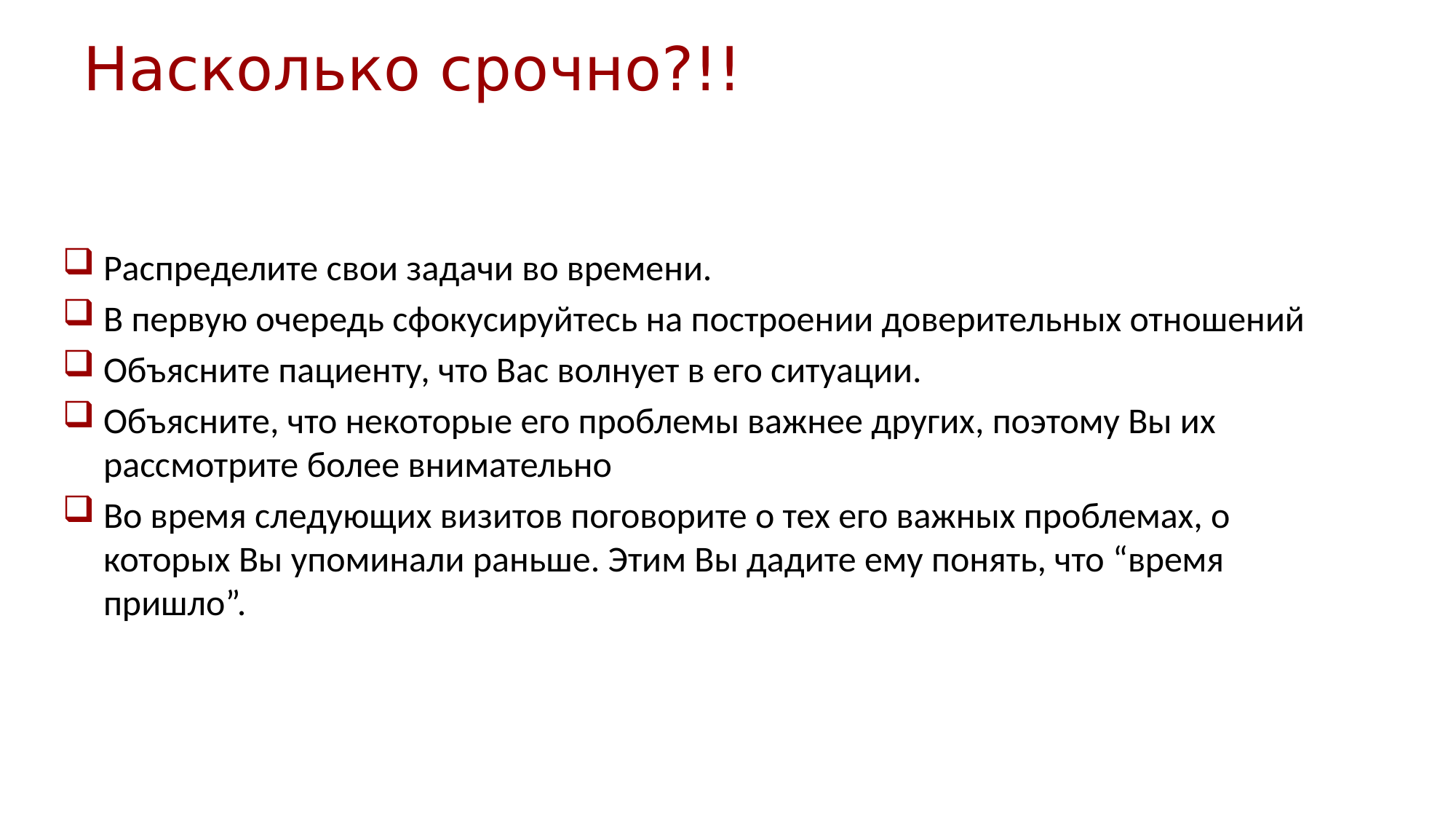

# Насколько срочно?!!
Распределите свои задачи во времени.
В первую очередь сфокусируйтесь на построении доверительных отношений
Объясните пациенту, что Вас волнует в его ситуации.
Объясните, что некоторые его проблемы важнее других, поэтому Вы их рассмотрите более внимательно
Во время следующих визитов поговорите о тех его важных проблемах, о которых Вы упоминали раньше. Этим Вы дадите ему понять, что “время пришло”.